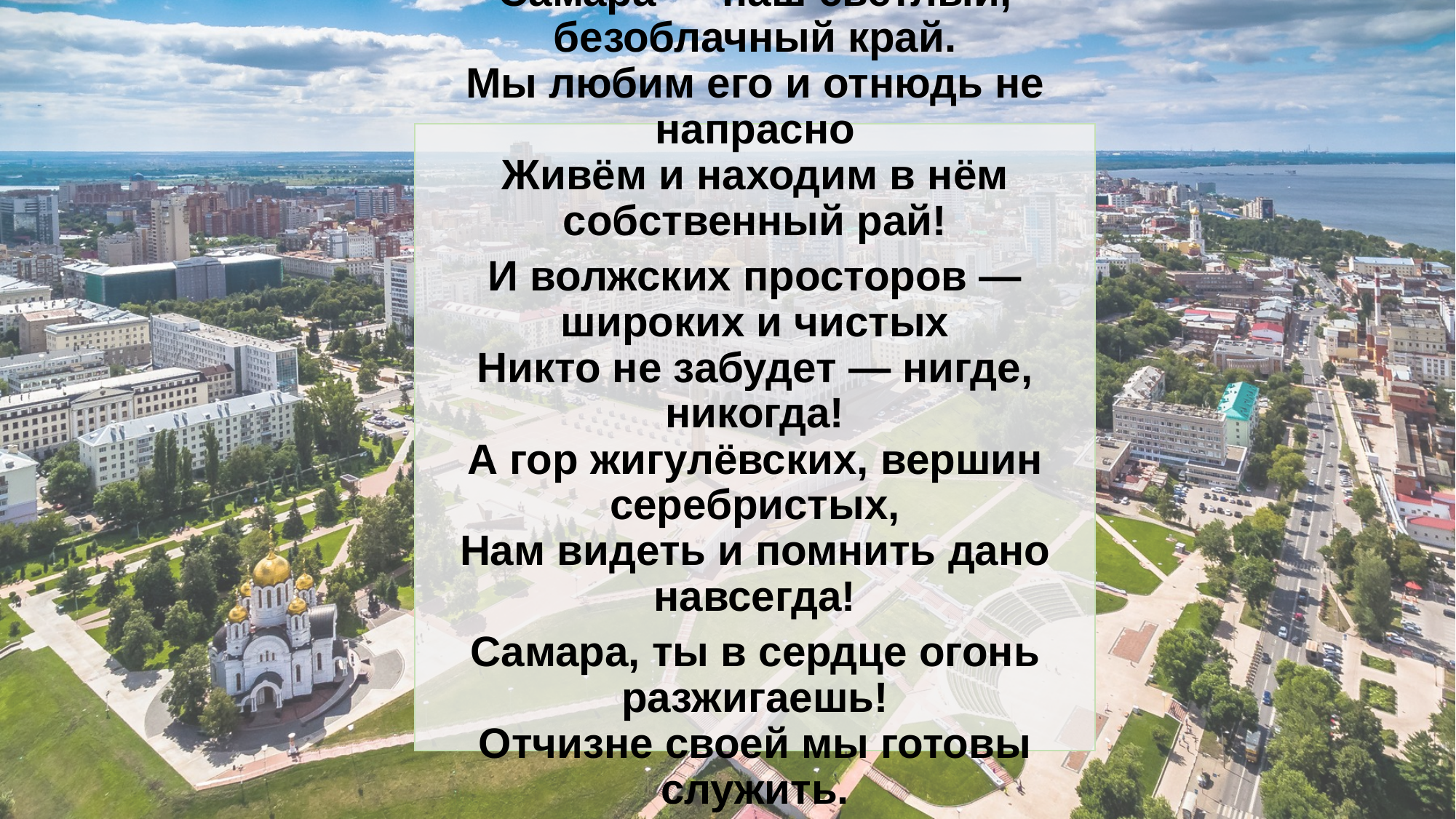

Самара — наш город родной и прекрасный!
Самара — наш светлый, безоблачный край.
Мы любим его и отнюдь не напрасно
Живём и находим в нём собственный рай!
И волжских просторов — широких и чистых
Никто не забудет — нигде, никогда!
А гор жигулёвских, вершин серебристых,
Нам видеть и помнить дано навсегда!
Самара, ты в сердце огонь разжигаешь!
Отчизне своей мы готовы служить.
Ты пламенем жизни вовеки сияешь,
И Родину нашу нельзя не любить!